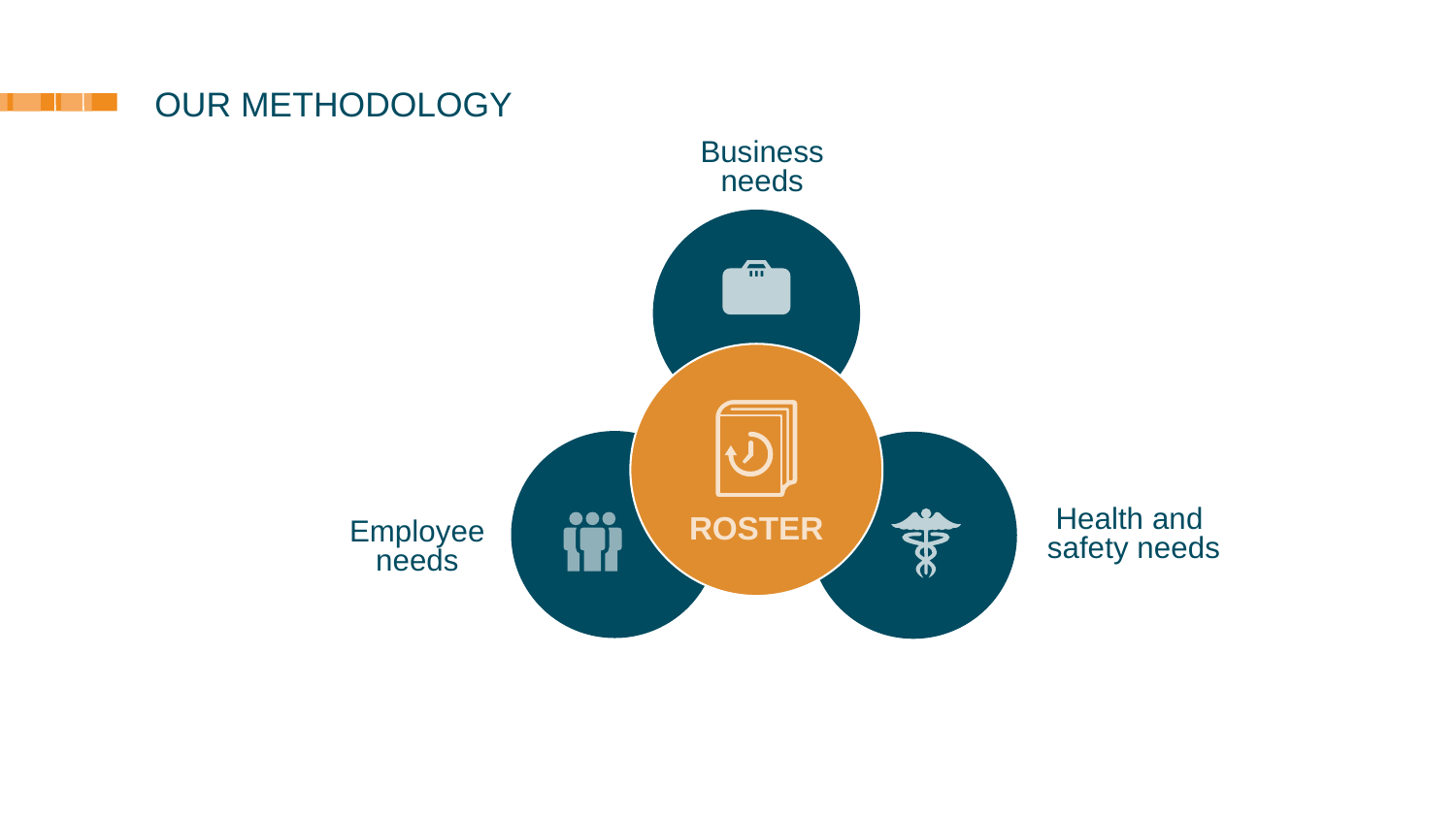

# OUR METHODOLOGY
Business
needs

ROSTER

Health and
safety needs

Employee needs